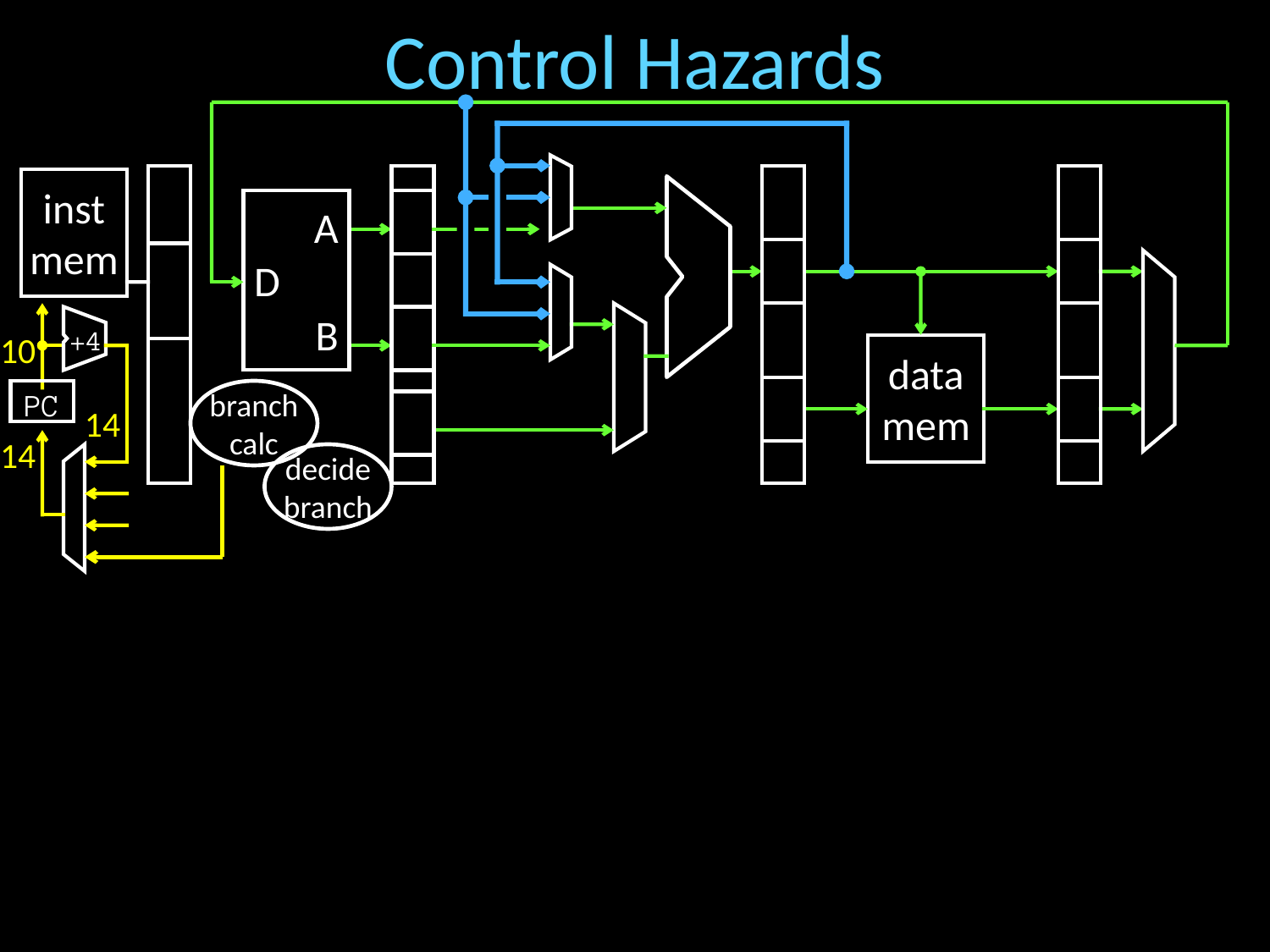

# Control Hazards

inst
mem

A
D
B

+4

10
data
mem

PC
branch
calc

14

14

decide
branch